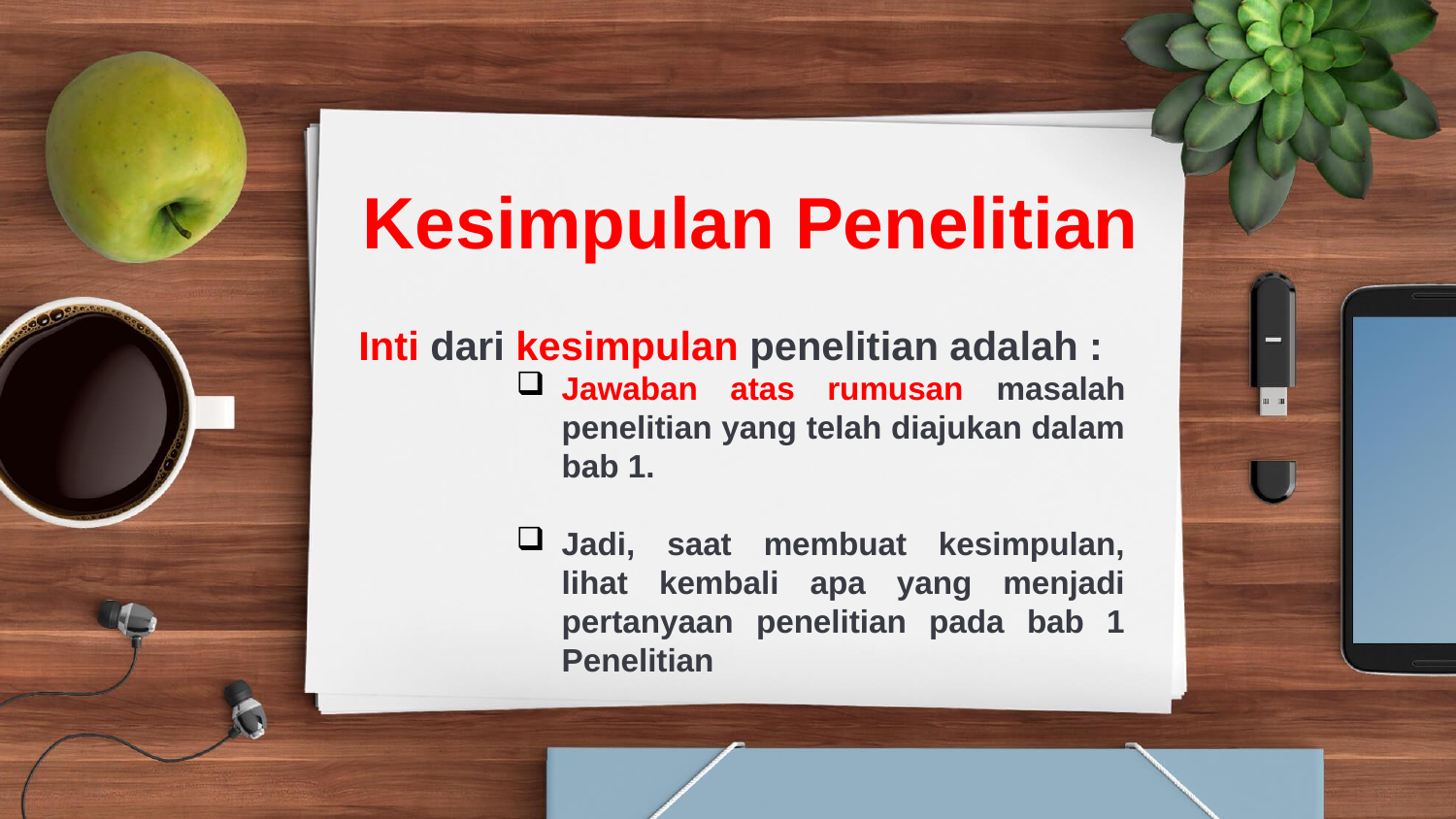

Kesimpulan Penelitian
Inti dari kesimpulan penelitian adalah :
Jawaban atas rumusan masalah penelitian yang telah diajukan dalam bab 1.

Jadi, saat membuat kesimpulan, lihat kembali apa yang menjadi pertanyaan penelitian pada bab 1 Penelitian